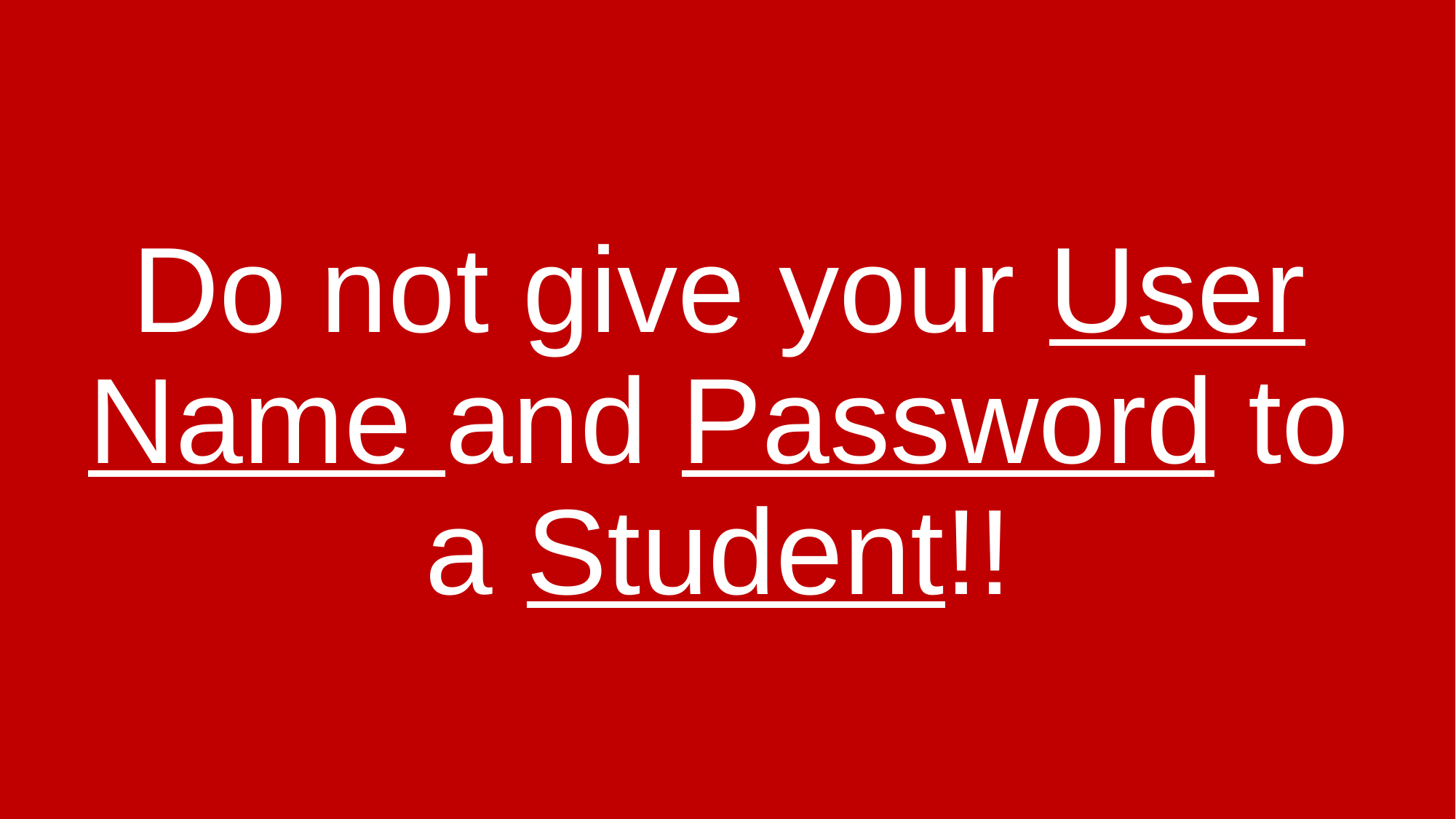

# Do not give your User Name and Password to a Student!!